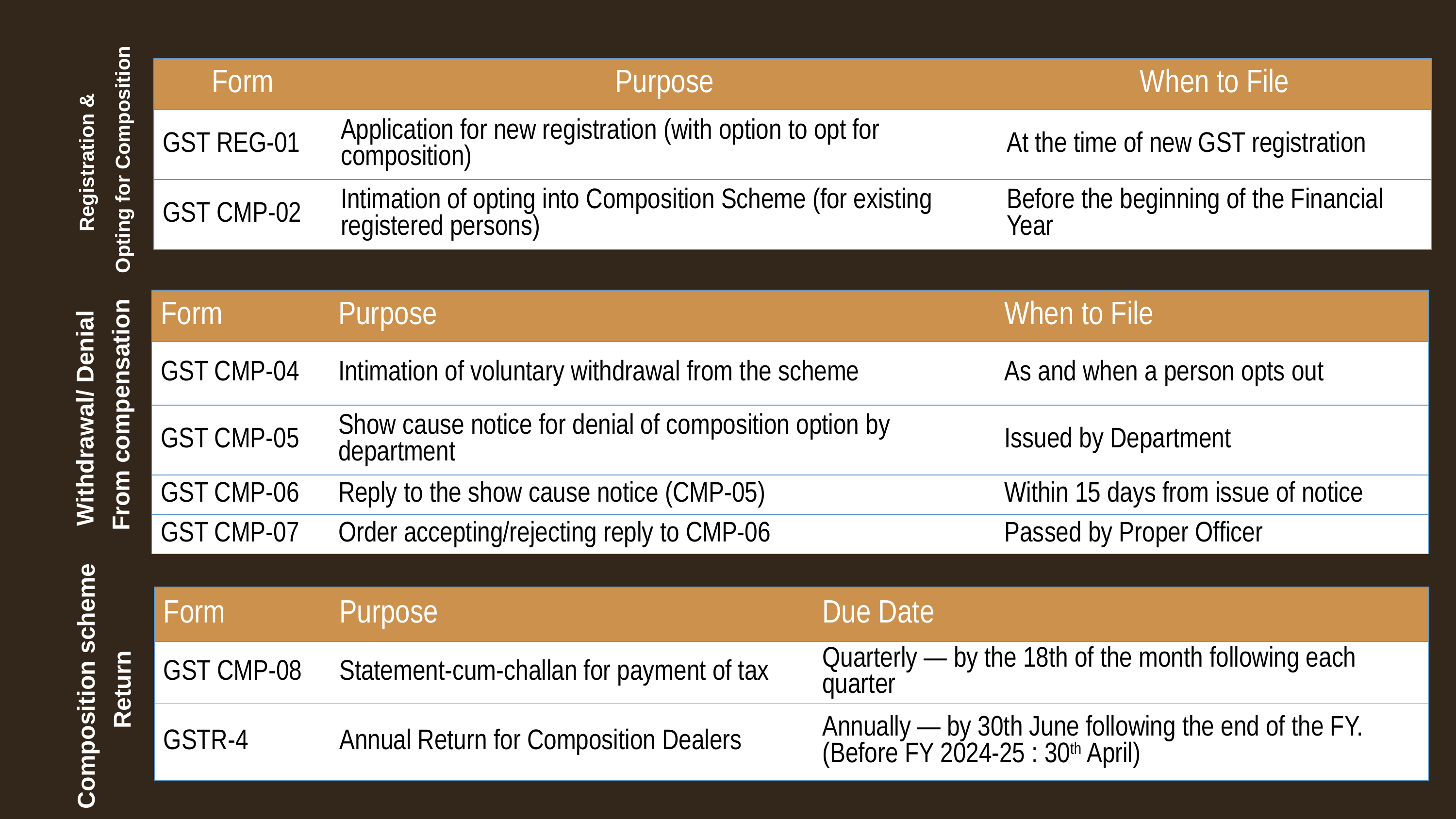

| Form | Purpose | When to File |
| --- | --- | --- |
| GST REG-01 | Application for new registration (with option to opt for composition) | At the time of new GST registration |
| GST CMP-02 | Intimation of opting into Composition Scheme (for existing registered persons) | Before the beginning of the Financial Year |
Registration &
Opting for Composition
| Form | Purpose | When to File |
| --- | --- | --- |
| GST CMP-04 | Intimation of voluntary withdrawal from the scheme | As and when a person opts out |
| GST CMP-05 | Show cause notice for denial of composition option by department | Issued by Department |
| GST CMP-06 | Reply to the show cause notice (CMP-05) | Within 15 days from issue of notice |
| GST CMP-07 | Order accepting/rejecting reply to CMP-06 | Passed by Proper Officer |
Withdrawal/ Denial
From compensation
| Form | Purpose | Due Date |
| --- | --- | --- |
| GST CMP-08 | Statement-cum-challan for payment of tax | Quarterly — by the 18th of the month following each quarter |
| GSTR-4 | Annual Return for Composition Dealers | Annually — by 30th June following the end of the FY. (Before FY 2024-25 : 30th April) |
Composition scheme
Return